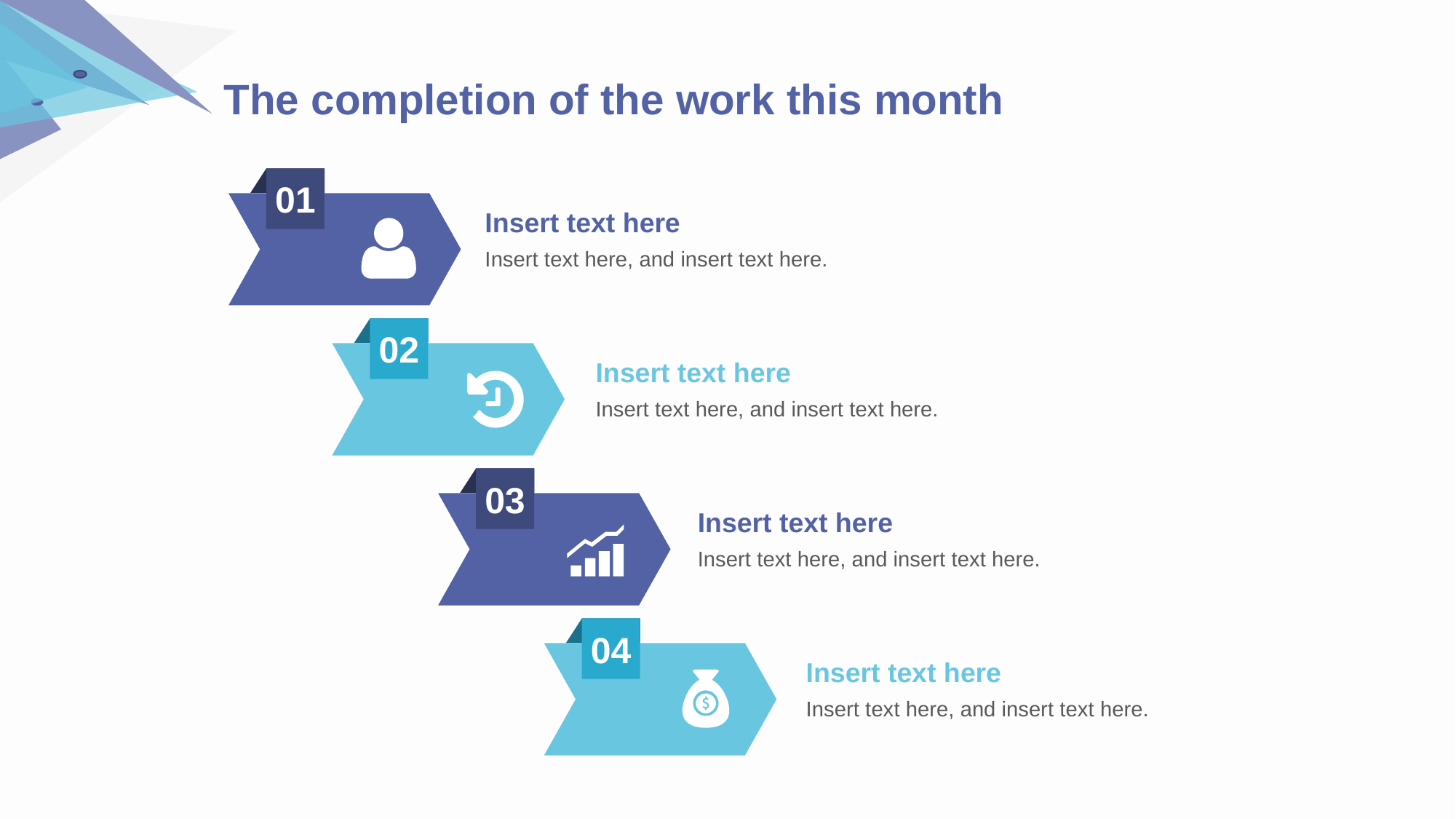

The completion of the work this month

01

Insert text here
Insert text here, and insert text here.

02

Insert text here
Insert text here, and insert text here.

03

Insert text here
Insert text here, and insert text here.

04

Insert text here
Insert text here, and insert text here.